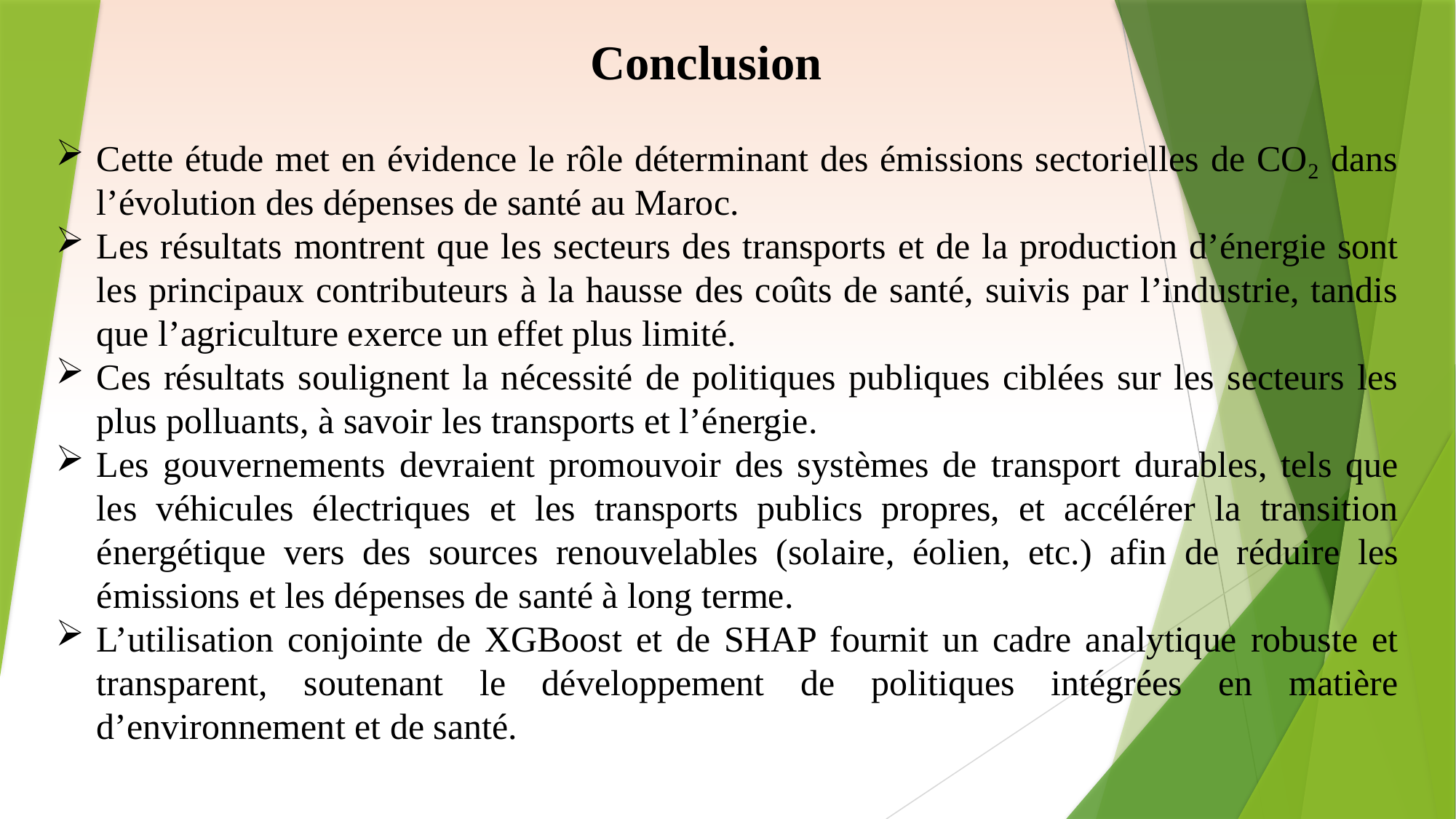

Conclusion
Cette étude met en évidence le rôle déterminant des émissions sectorielles de CO₂ dans l’évolution des dépenses de santé au Maroc.
Les résultats montrent que les secteurs des transports et de la production d’énergie sont les principaux contributeurs à la hausse des coûts de santé, suivis par l’industrie, tandis que l’agriculture exerce un effet plus limité.
Ces résultats soulignent la nécessité de politiques publiques ciblées sur les secteurs les plus polluants, à savoir les transports et l’énergie.
Les gouvernements devraient promouvoir des systèmes de transport durables, tels que les véhicules électriques et les transports publics propres, et accélérer la transition énergétique vers des sources renouvelables (solaire, éolien, etc.) afin de réduire les émissions et les dépenses de santé à long terme.
L’utilisation conjointe de XGBoost et de SHAP fournit un cadre analytique robuste et transparent, soutenant le développement de politiques intégrées en matière d’environnement et de santé.